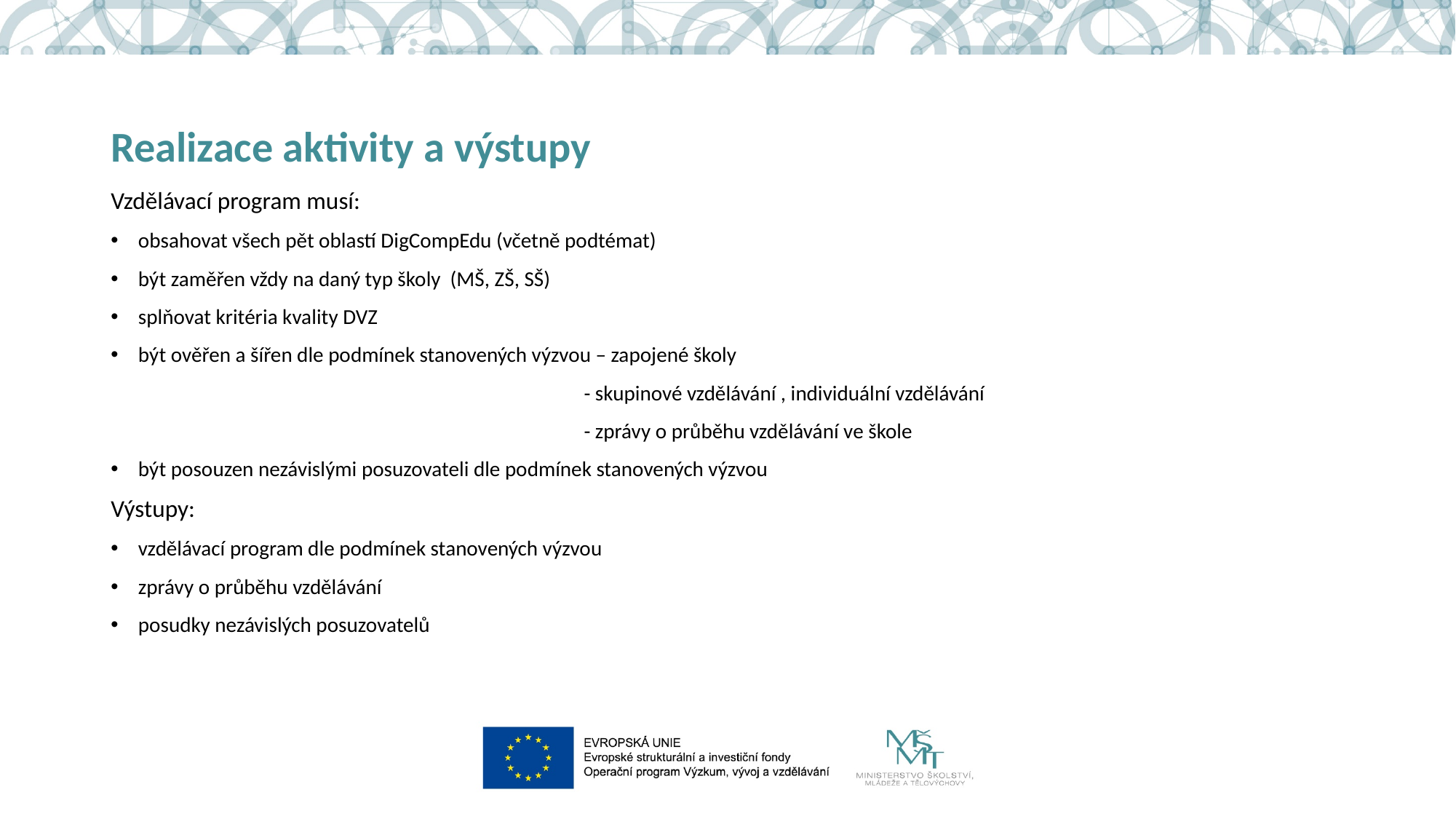

# Realizace aktivity a výstupy
Vzdělávací program musí:
obsahovat všech pět oblastí DigCompEdu (včetně podtémat)
být zaměřen vždy na daný typ školy  (MŠ, ZŠ, SŠ)
splňovat kritéria kvality DVZ
být ověřen a šířen dle podmínek stanovených výzvou – zapojené školy
                                                                                                    - skupinové vzdělávání , individuální vzdělávání
                                                                                                    - zprávy o průběhu vzdělávání ve škole
být posouzen nezávislými posuzovateli dle podmínek stanovených výzvou
Výstupy:
vzdělávací program dle podmínek stanovených výzvou
zprávy o průběhu vzdělávání
posudky nezávislých posuzovatelů